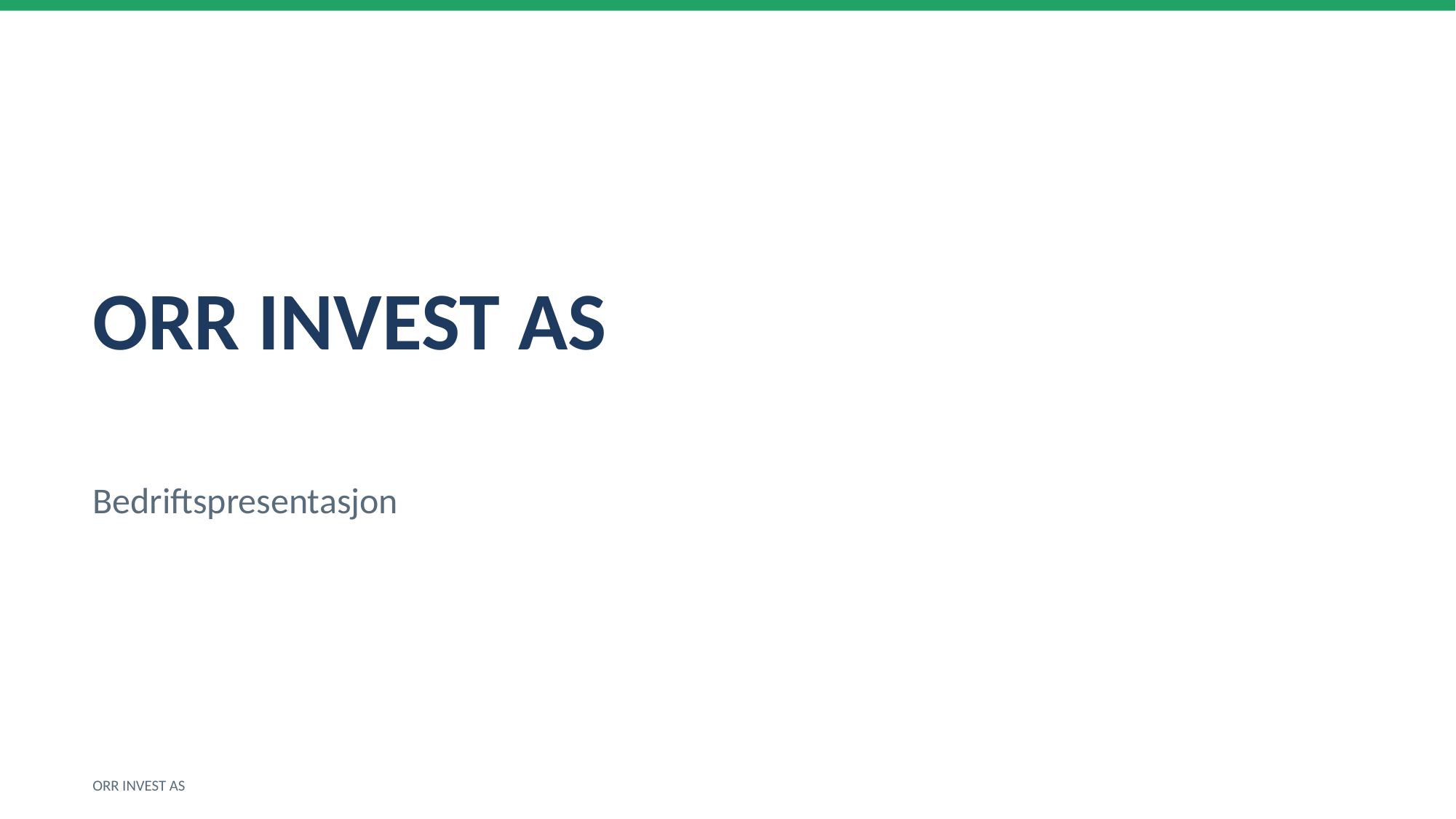

ORR INVEST AS
Bedriftspresentasjon
ORR INVEST AS